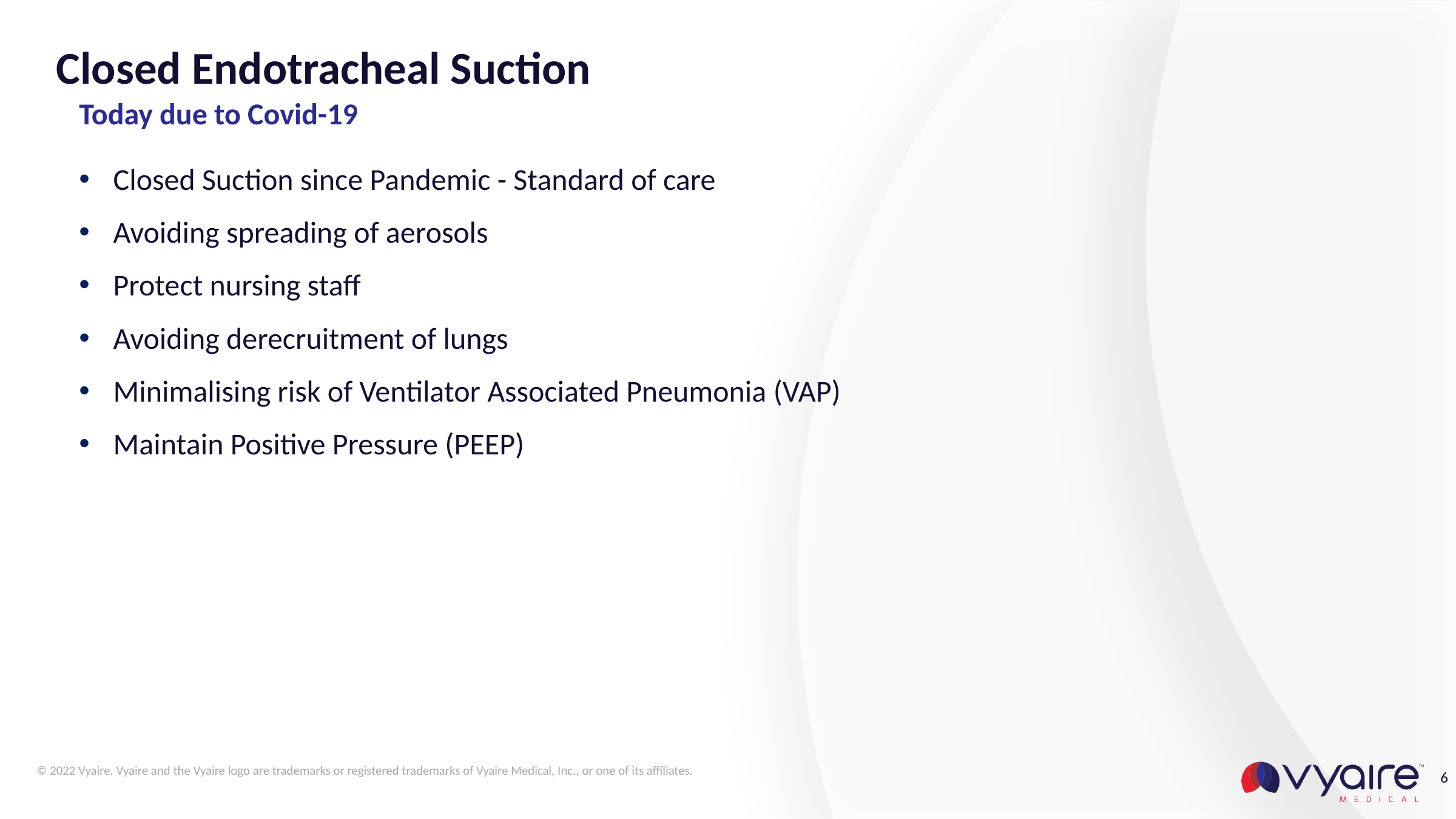

# Closed Endotracheal Suction
Today due to Covid-19
Closed Suction since Pandemic - Standard of care
Avoiding spreading of aerosols
Protect nursing staff
Avoiding derecruitment of lungs
Minimalising risk of Ventilator Associated Pneumonia (VAP)
Maintain Positive Pressure (PEEP)
6